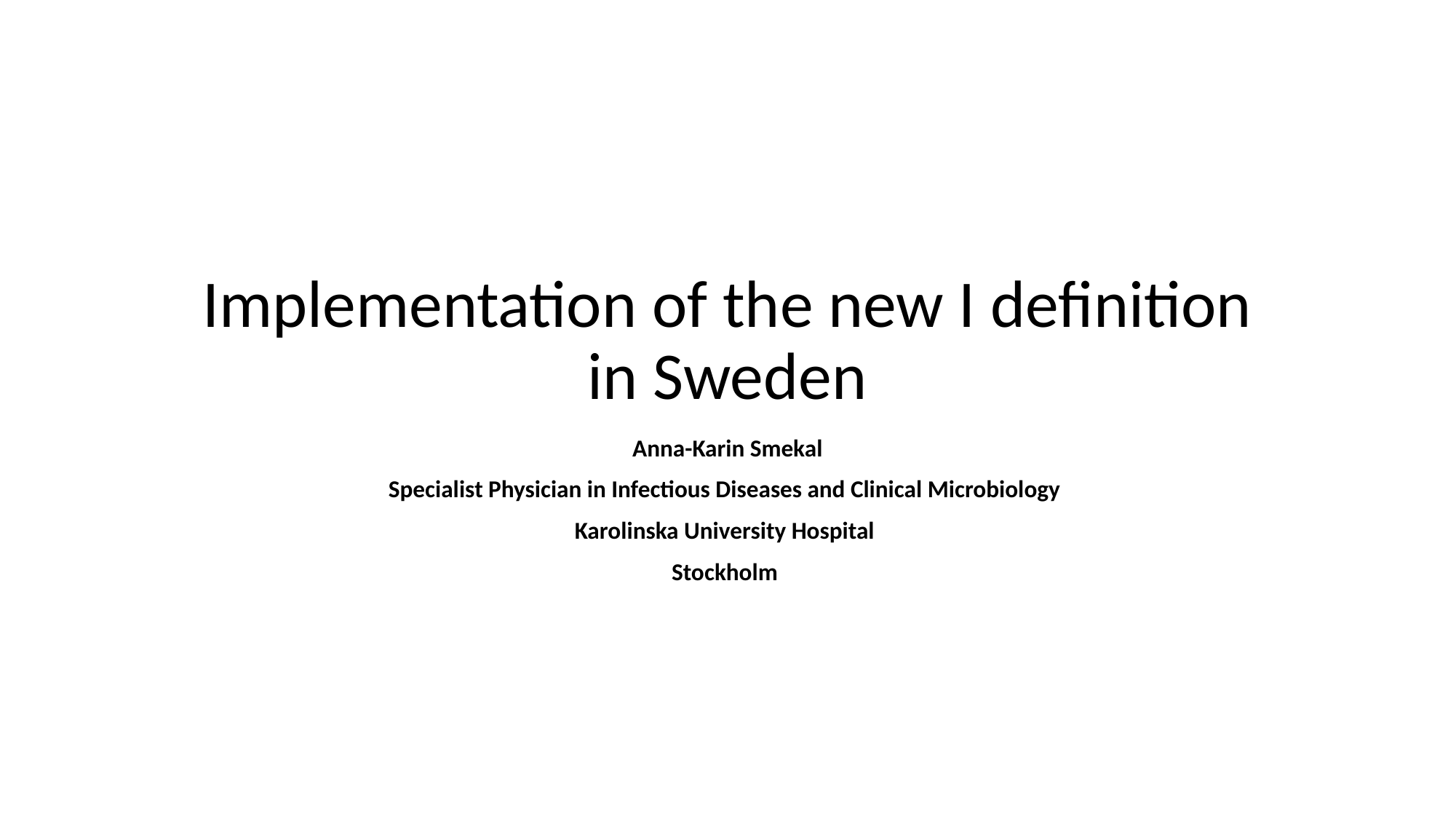

# Implementation of the new I definition in Sweden
Anna-Karin Smekal
Specialist Physician in Infectious Diseases and Clinical Microbiology
Karolinska University Hospital
Stockholm